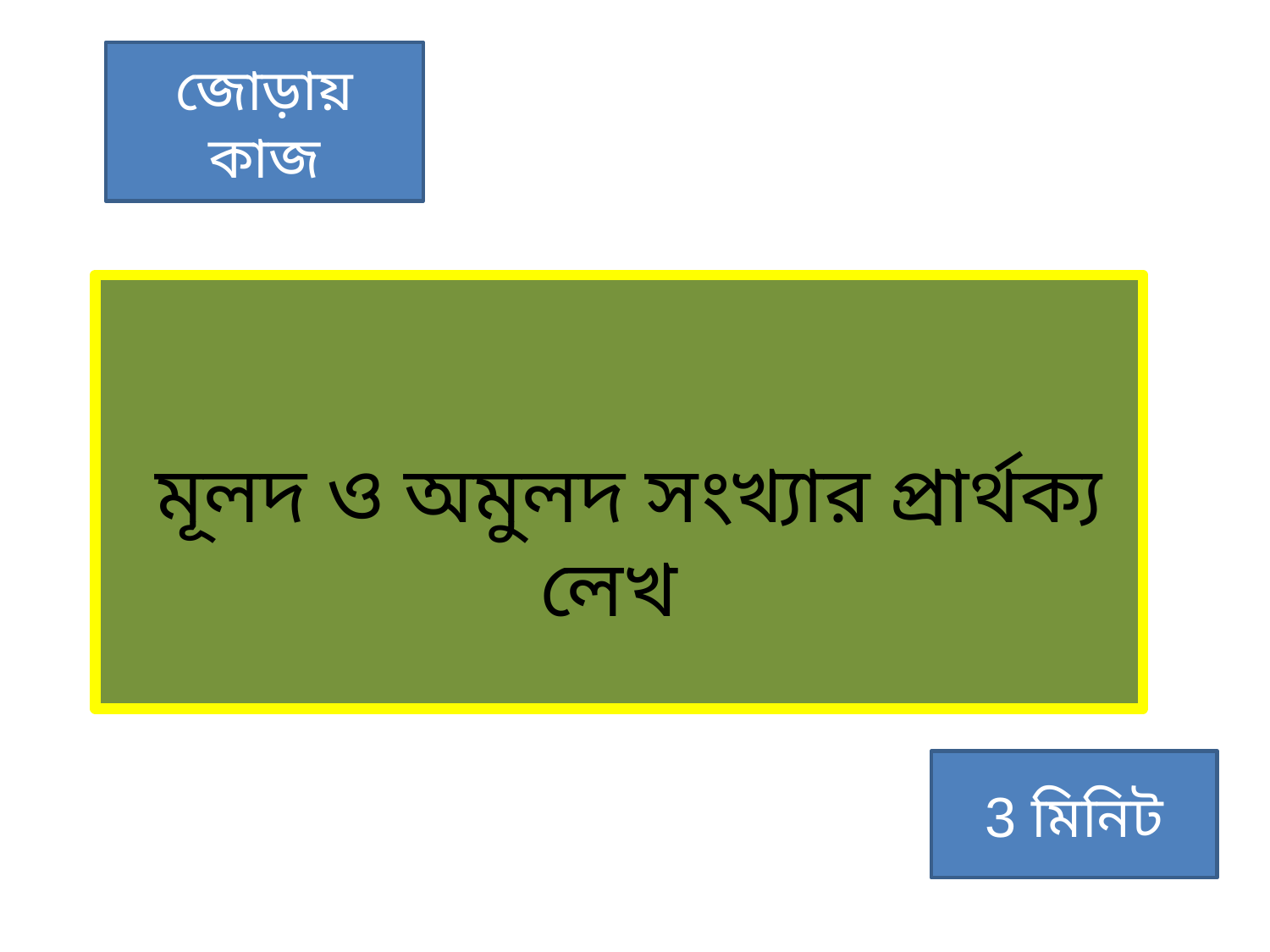

জোড়ায় কাজ
# মূলদ ও অমুলদ সংখ্যার প্রার্থক্য লেখ
3 মিনিট